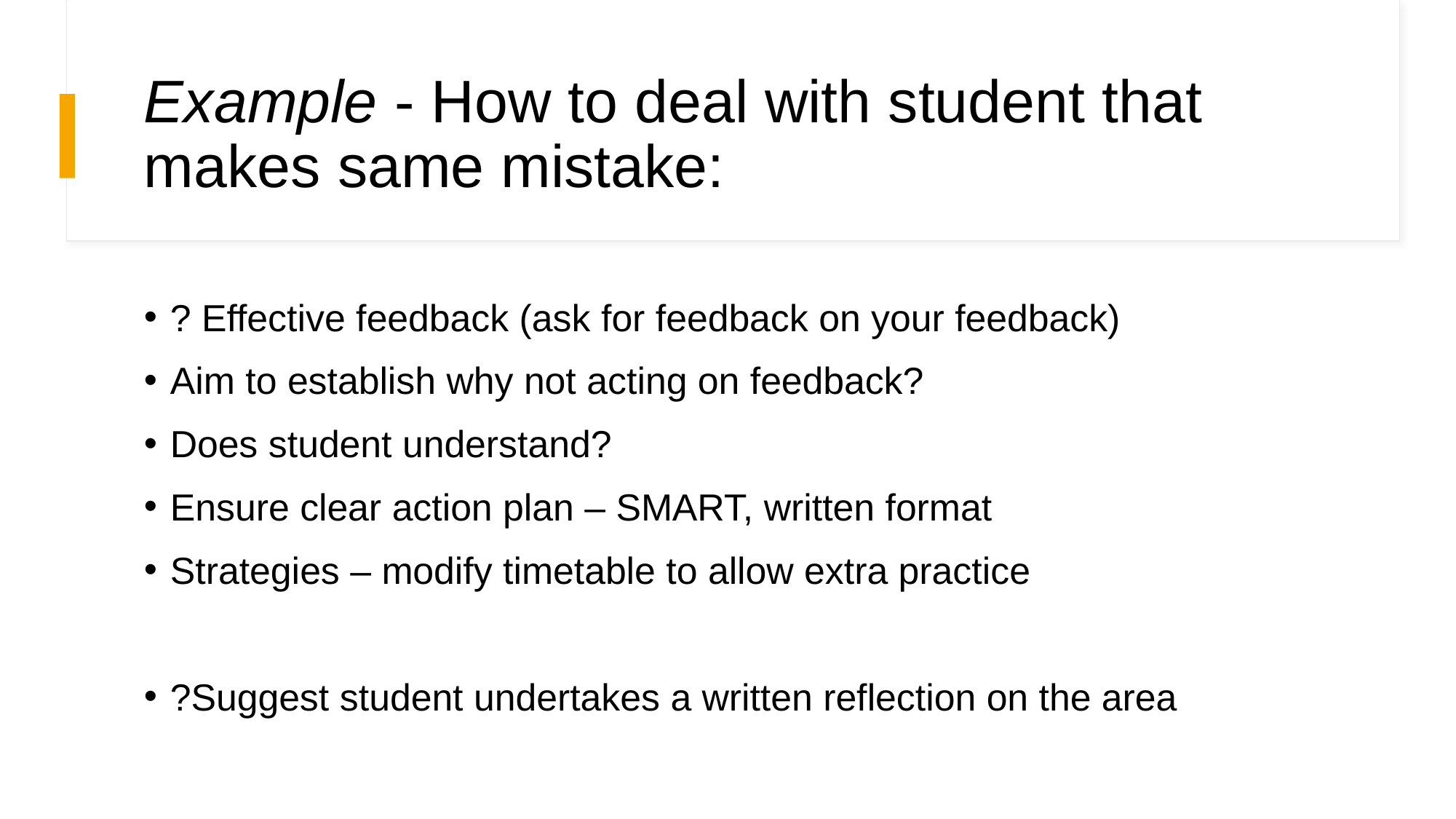

# Example - How to deal with student that makes same mistake:
? Effective feedback (ask for feedback on your feedback)
Aim to establish why not acting on feedback?
Does student understand?
Ensure clear action plan – SMART, written format
Strategies – modify timetable to allow extra practice

?Suggest student undertakes a written reflection on the area